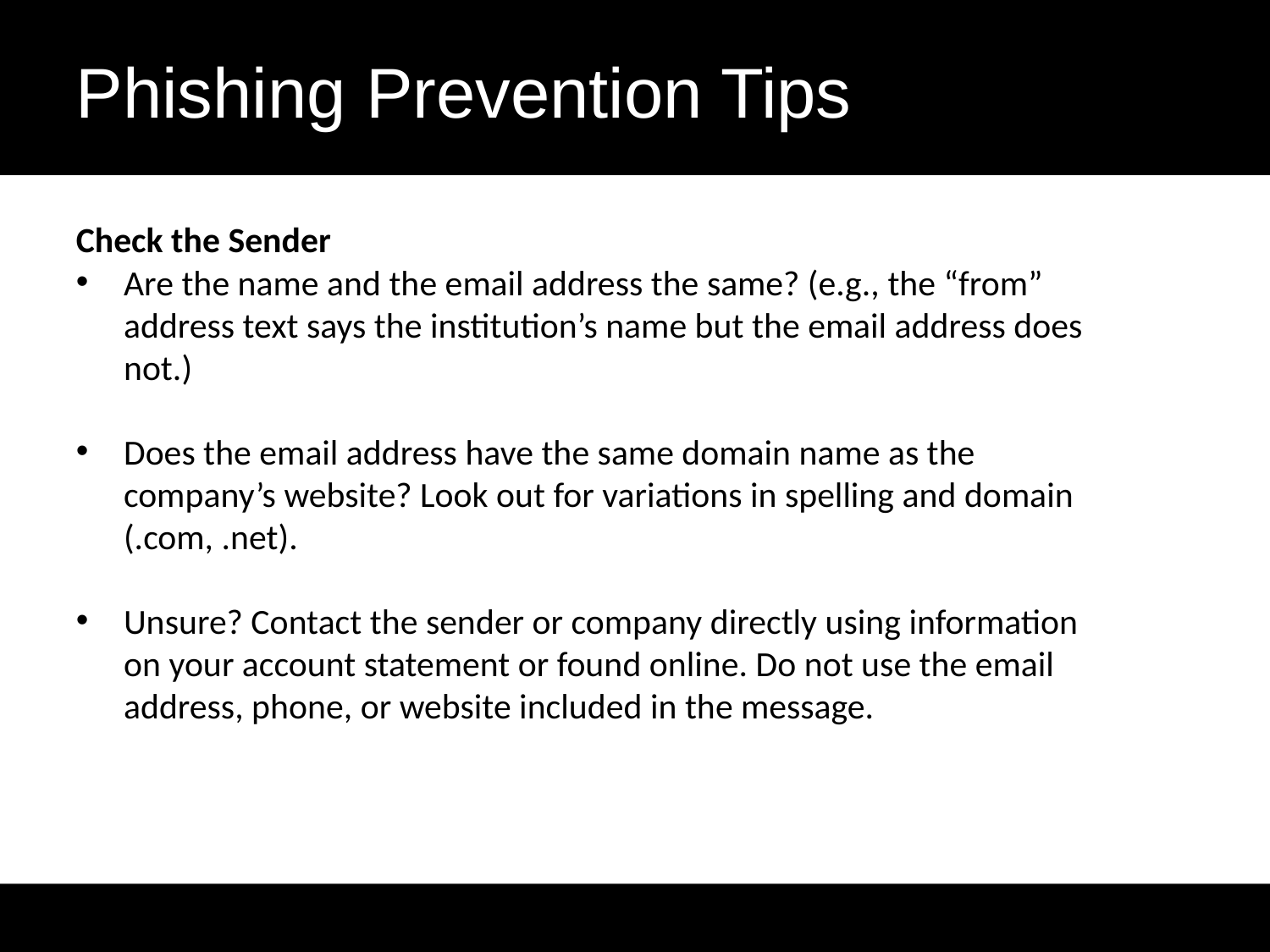

Phishing Prevention Tips
Check the Sender
Are the name and the email address the same? (e.g., the “from” address text says the institution’s name but the email address does not.)

Does the email address have the same domain name as the company’s website? Look out for variations in spelling and domain (.com, .net).

Unsure? Contact the sender or company directly using information on your account statement or found online. Do not use the email address, phone, or website included in the message.